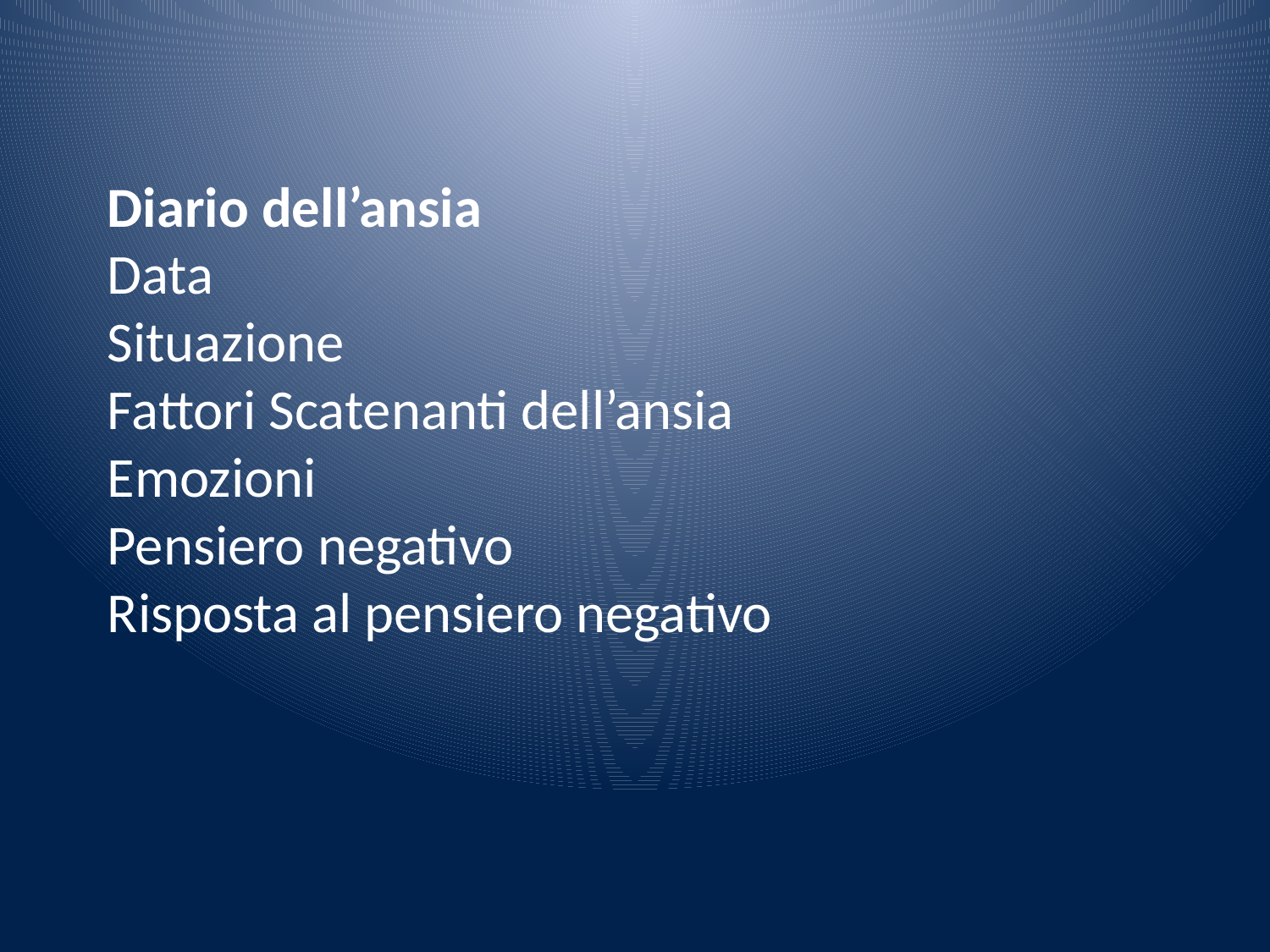

Diario dell’ansia
Data
Situazione
Fattori Scatenanti dell’ansia
Emozioni
Pensiero negativo
Risposta al pensiero negativo